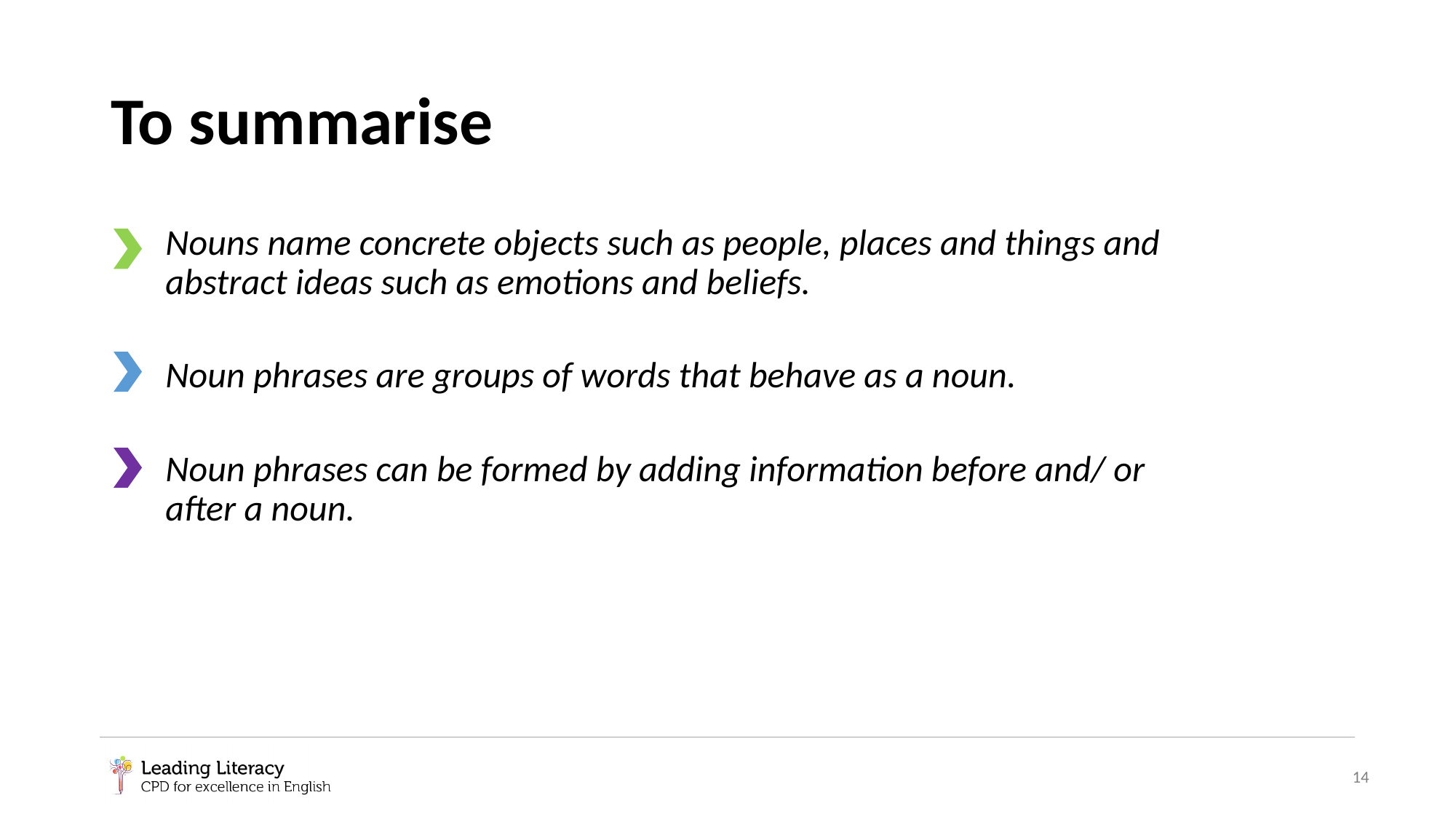

# To summarise
Nouns name concrete objects such as people, places and things and abstract ideas such as emotions and beliefs.

Noun phrases are groups of words that behave as a noun.

Noun phrases can be formed by adding information before and/ or after a noun.